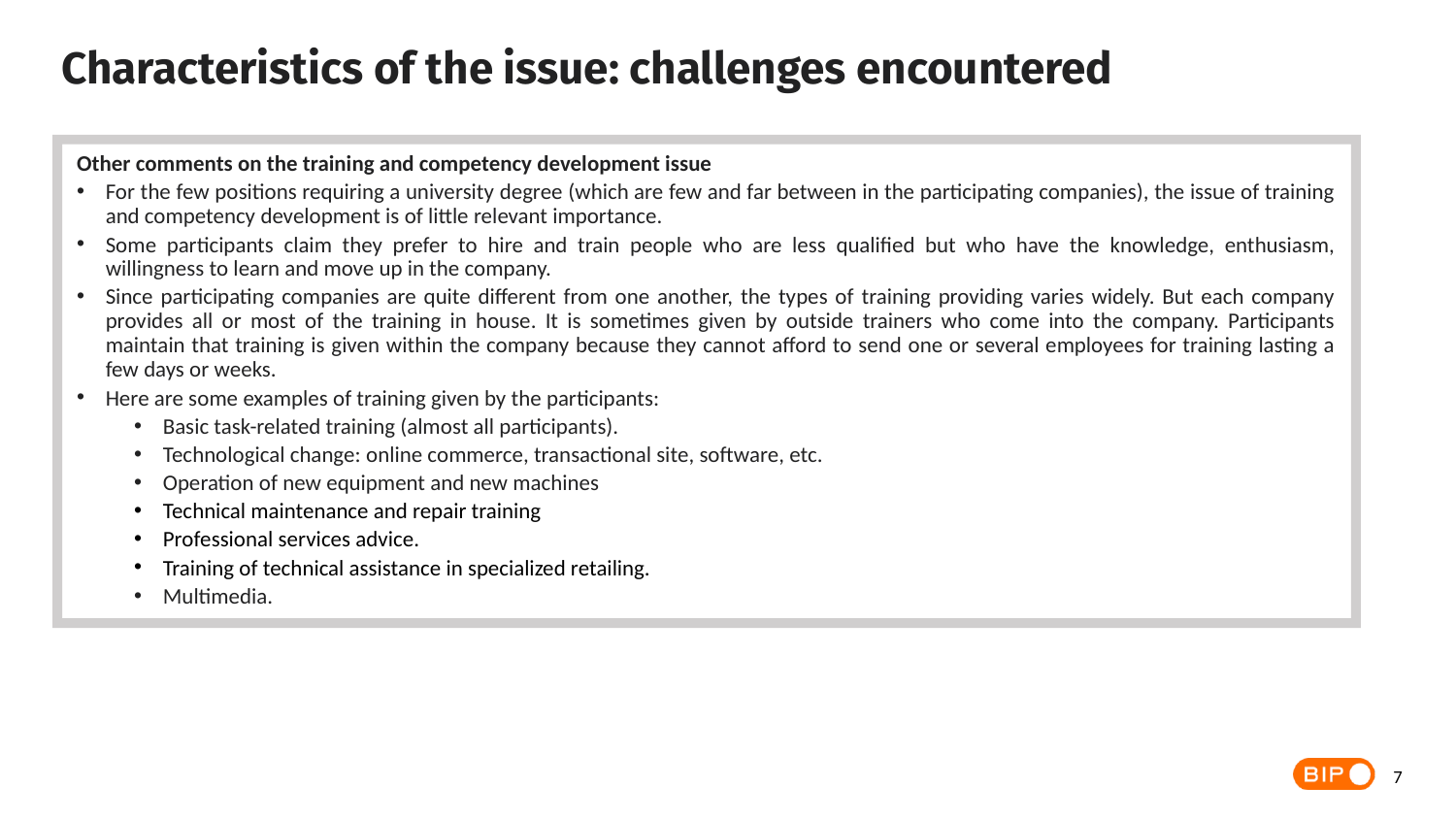

Characteristics of the issue: challenges encountered
Other comments on the training and competency development issue
For the few positions requiring a university degree (which are few and far between in the participating companies), the issue of training and competency development is of little relevant importance.
Some participants claim they prefer to hire and train people who are less qualified but who have the knowledge, enthusiasm, willingness to learn and move up in the company.
Since participating companies are quite different from one another, the types of training providing varies widely. But each company provides all or most of the training in house. It is sometimes given by outside trainers who come into the company. Participants maintain that training is given within the company because they cannot afford to send one or several employees for training lasting a few days or weeks.
Here are some examples of training given by the participants:
Basic task-related training (almost all participants).
Technological change: online commerce, transactional site, software, etc.
Operation of new equipment and new machines
Technical maintenance and repair training
Professional services advice.
Training of technical assistance in specialized retailing.
Multimedia.
7